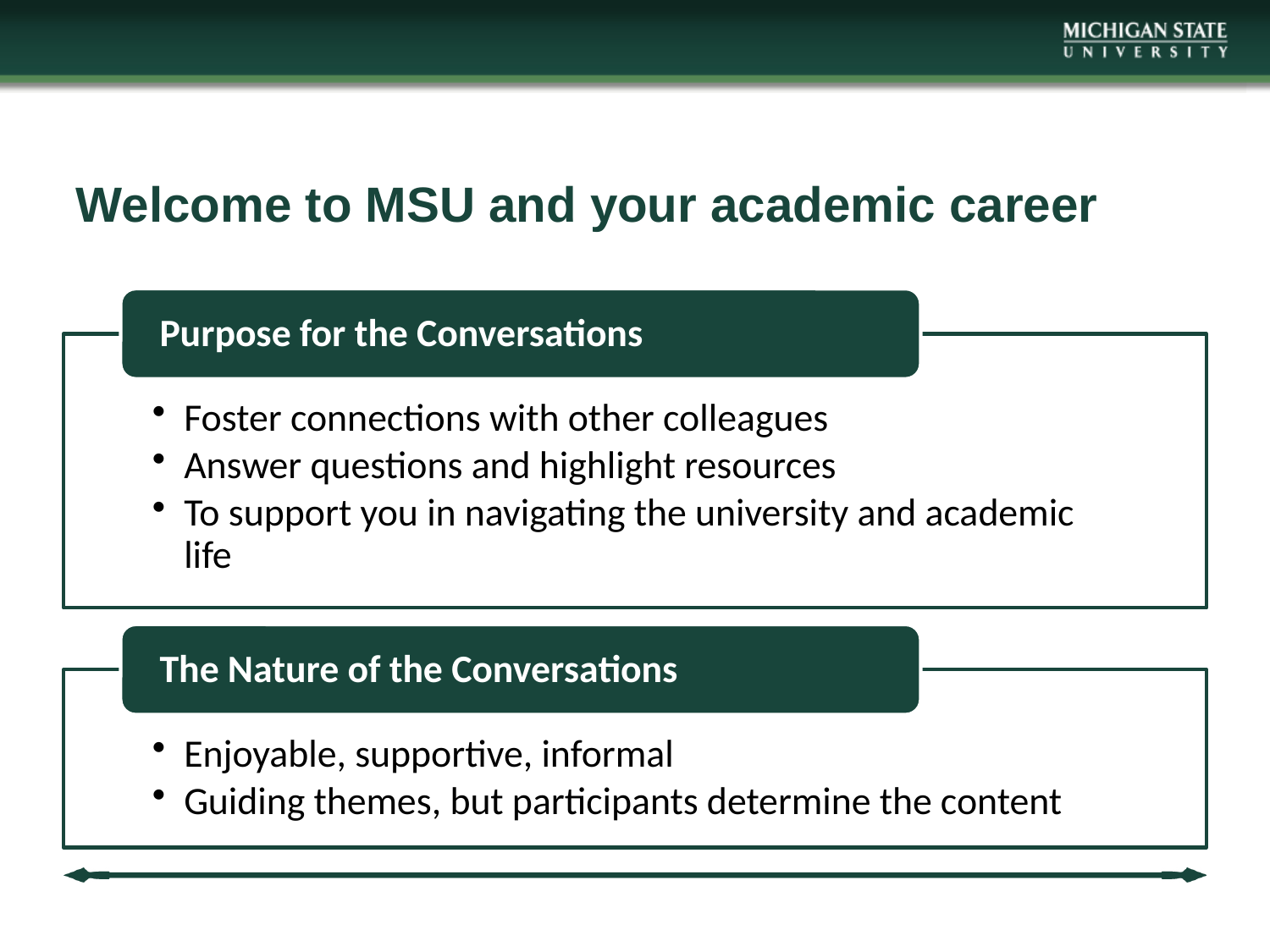

# Welcome to MSU and your academic career
Foster connections with other colleagues
Answer questions and highlight resources
To support you in navigating the university and academic life
Purpose for the Conversations
Enjoyable, supportive, informal
Guiding themes, but participants determine the content
The Nature of the Conversations